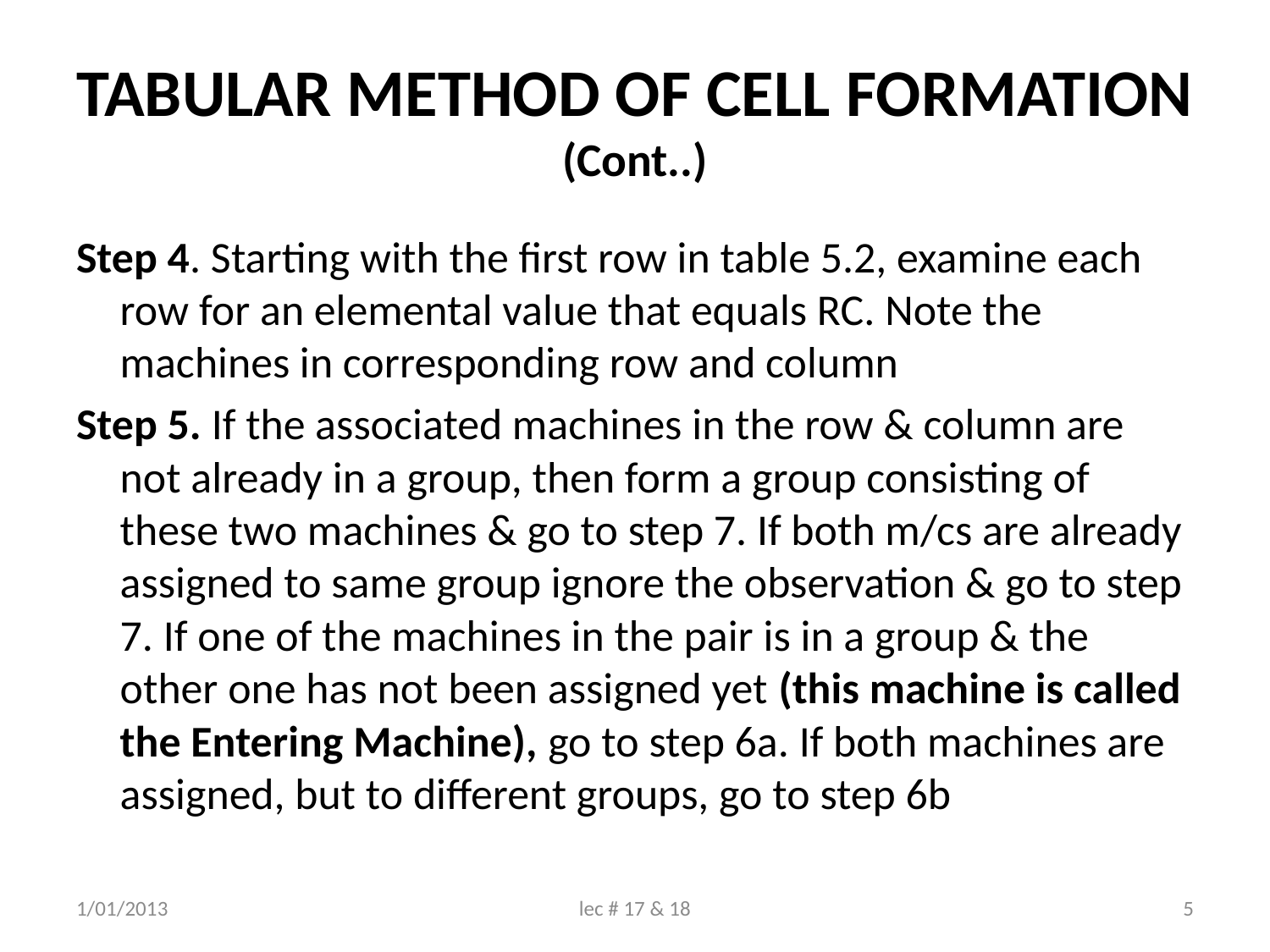

# TABULAR METHOD OF CELL FORMATION (Cont..)
Step 4. Starting with the first row in table 5.2, examine each row for an elemental value that equals RC. Note the machines in corresponding row and column
Step 5. If the associated machines in the row & column are not already in a group, then form a group consisting of these two machines & go to step 7. If both m/cs are already assigned to same group ignore the observation & go to step 7. If one of the machines in the pair is in a group & the other one has not been assigned yet (this machine is called the Entering Machine), go to step 6a. If both machines are assigned, but to different groups, go to step 6b
1/01/2013
lec # 17 & 18
5